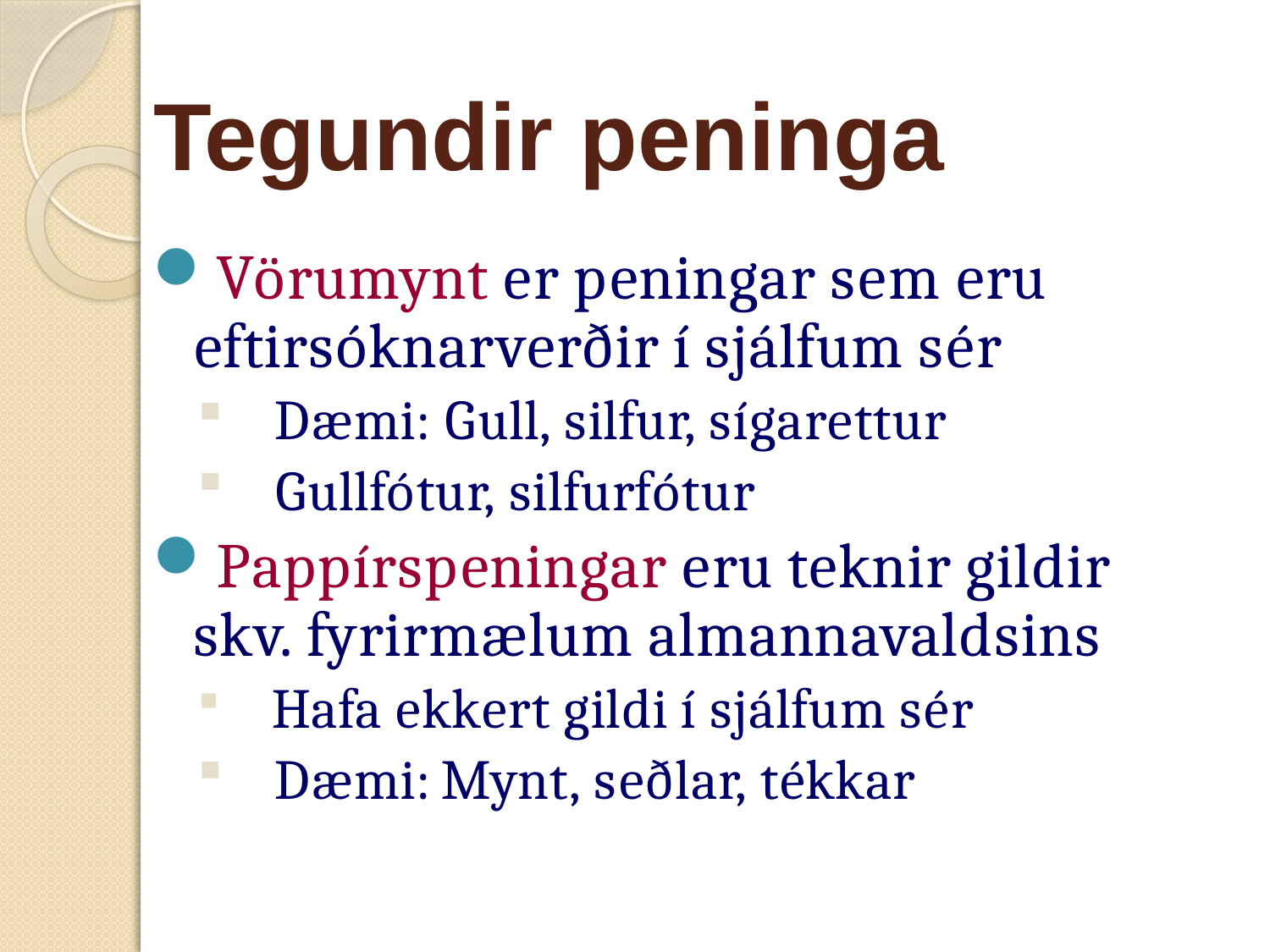

# Tegundir peninga
Vörumynt er peningar sem eru eftirsóknarverðir í sjálfum sér
 Dæmi: Gull, silfur, sígarettur
 Gullfótur, silfurfótur
Pappírspeningar eru teknir gildir skv. fyrirmælum almannavaldsins
 Hafa ekkert gildi í sjálfum sér
 Dæmi: Mynt, seðlar, tékkar